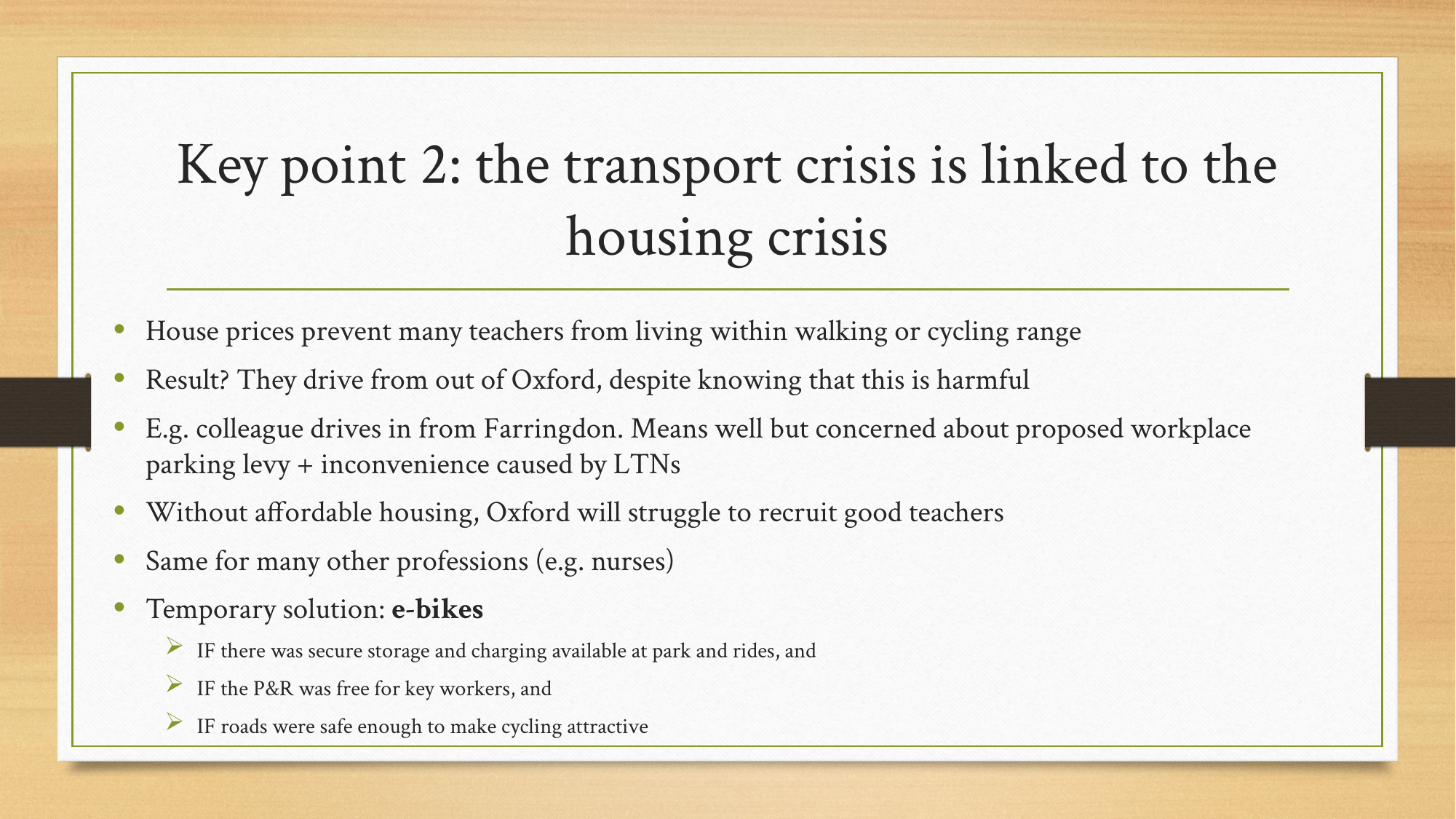

# Key point 2: the transport crisis is linked to the housing crisis
House prices prevent many teachers from living within walking or cycling range
Result? They drive from out of Oxford, despite knowing that this is harmful
E.g. colleague drives in from Farringdon. Means well but concerned about proposed workplace parking levy + inconvenience caused by LTNs
Without affordable housing, Oxford will struggle to recruit good teachers
Same for many other professions (e.g. nurses)
Temporary solution: e-bikes
IF there was secure storage and charging available at park and rides, and
IF the P&R was free for key workers, and
IF roads were safe enough to make cycling attractive